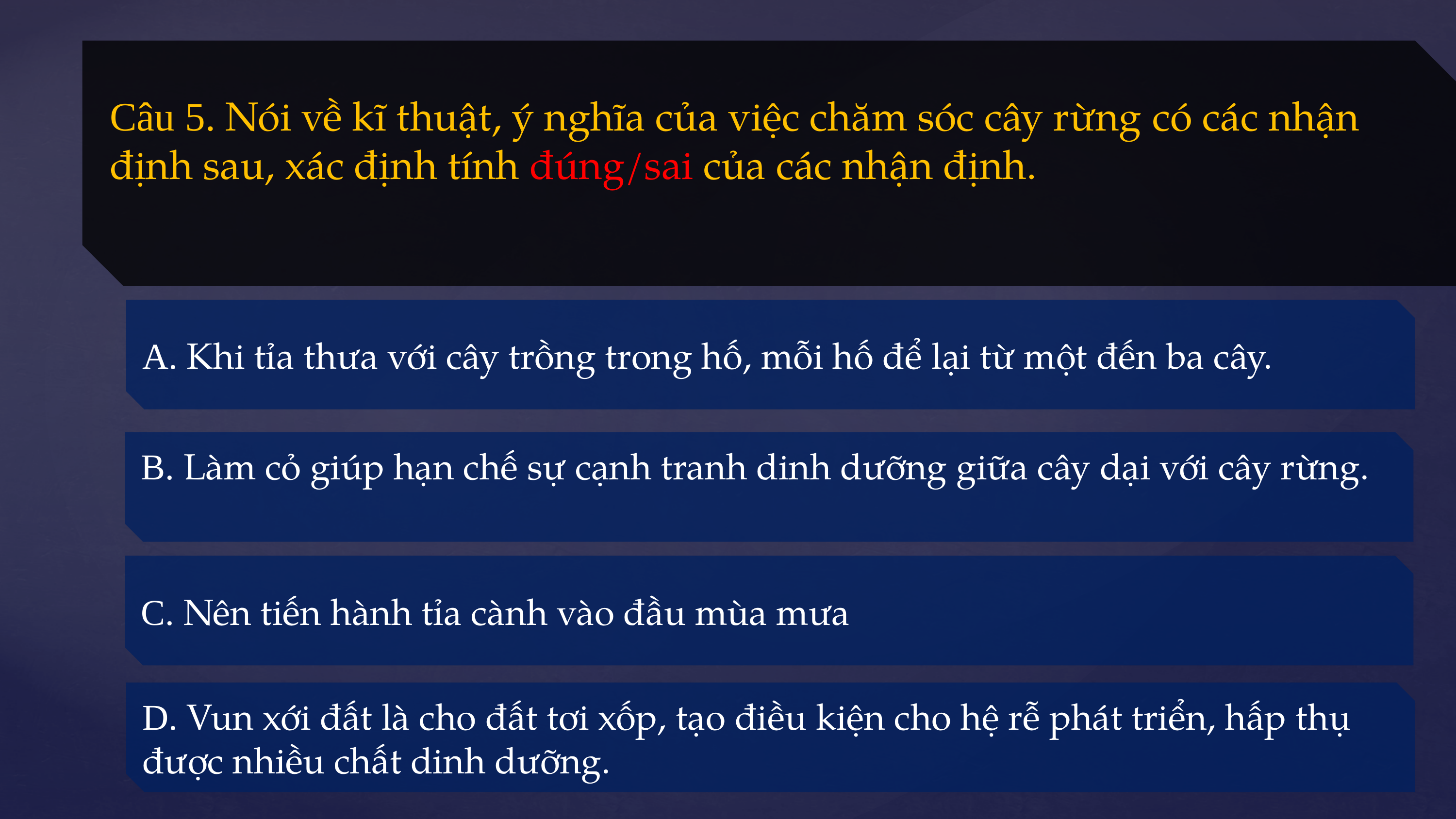

Câu 5. Nói về kĩ thuật, ý nghĩa của việc chăm sóc cây rừng có các nhận định sau, xác định tính đúng/sai của các nhận định.

A. Khi tỉa thưa với cây trồng trong hố, mỗi hố để lại từ một đến ba cây.
B. Làm cỏ giúp hạn chế sự cạnh tranh dinh dưỡng giữa cây dại với cây rừng.

C. Nên tiến hành tỉa cành vào đầu mùa mưa
D. Vun xới đất là cho đất tơi xốp, tạo điều kiện cho hệ rễ phát triển, hấp thụ được nhiều chất dinh dưỡng.